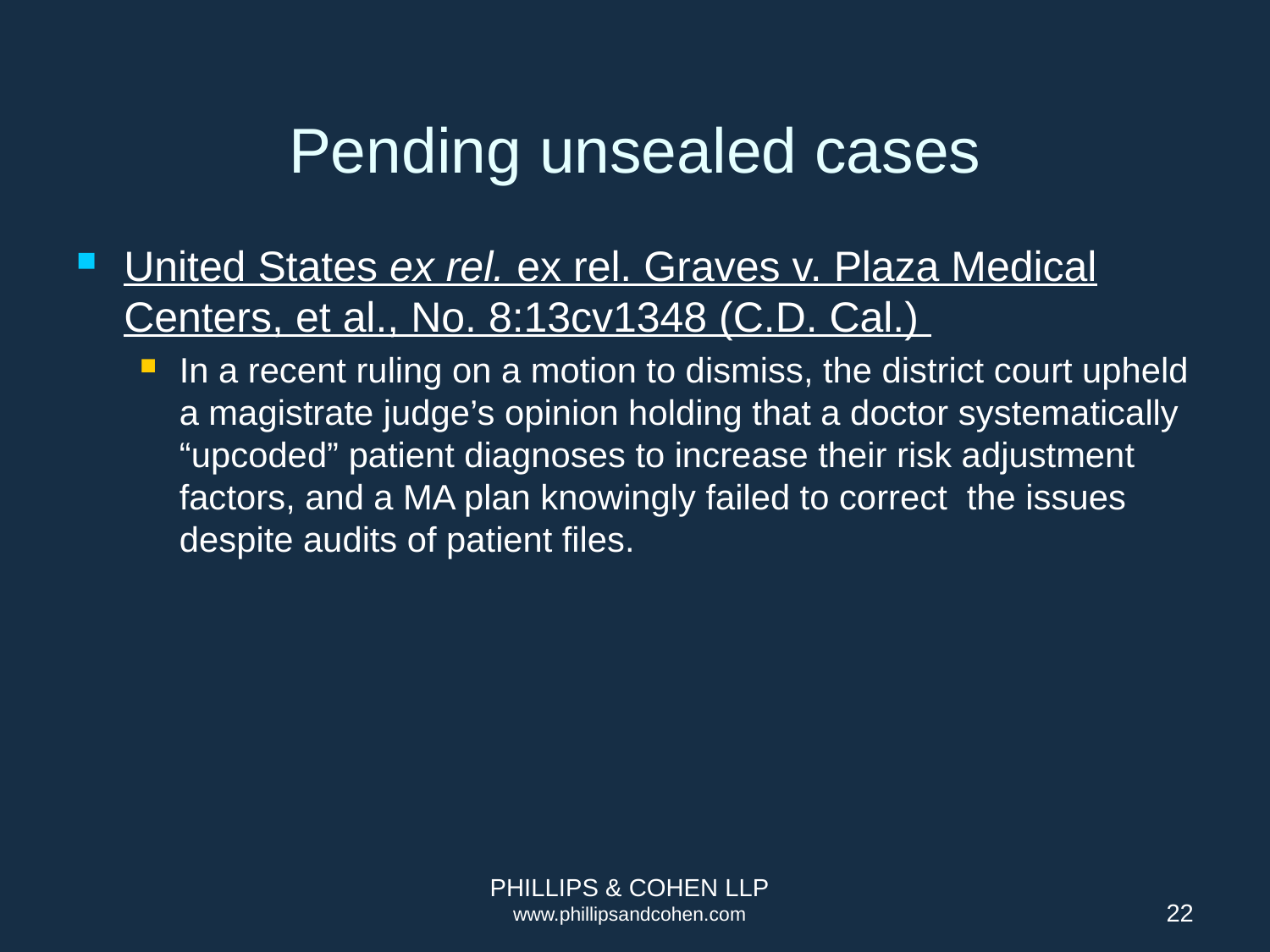

# Pending unsealed cases
United States ex rel. ex rel. Graves v. Plaza Medical Centers, et al., No. 8:13cv1348 (C.D. Cal.)
In a recent ruling on a motion to dismiss, the district court upheld a magistrate judge’s opinion holding that a doctor systematically “upcoded” patient diagnoses to increase their risk adjustment factors, and a MA plan knowingly failed to correct  the issues despite audits of patient files.

PHILLIPS & COHEN LLP
www.phillipsandcohen.com
22